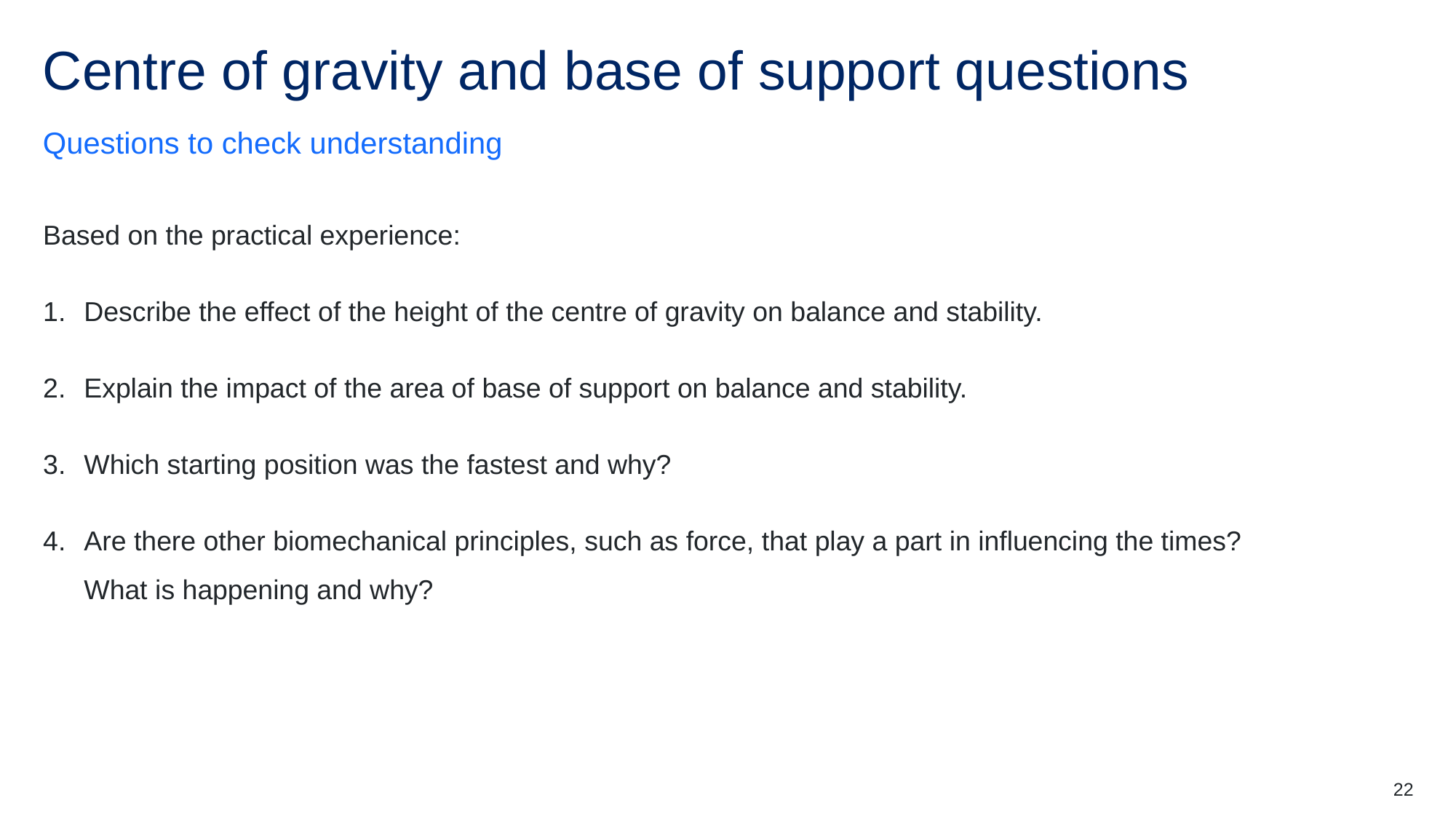

# Centre of gravity and base of support questions
Questions to check understanding
Based on the practical experience:
Describe the effect of the height of the centre of gravity on balance and stability.
Explain the impact of the area of base of support on balance and stability.
Which starting position was the fastest and why?
Are there other biomechanical principles, such as force, that play a part in influencing the times? What is happening and why?

22